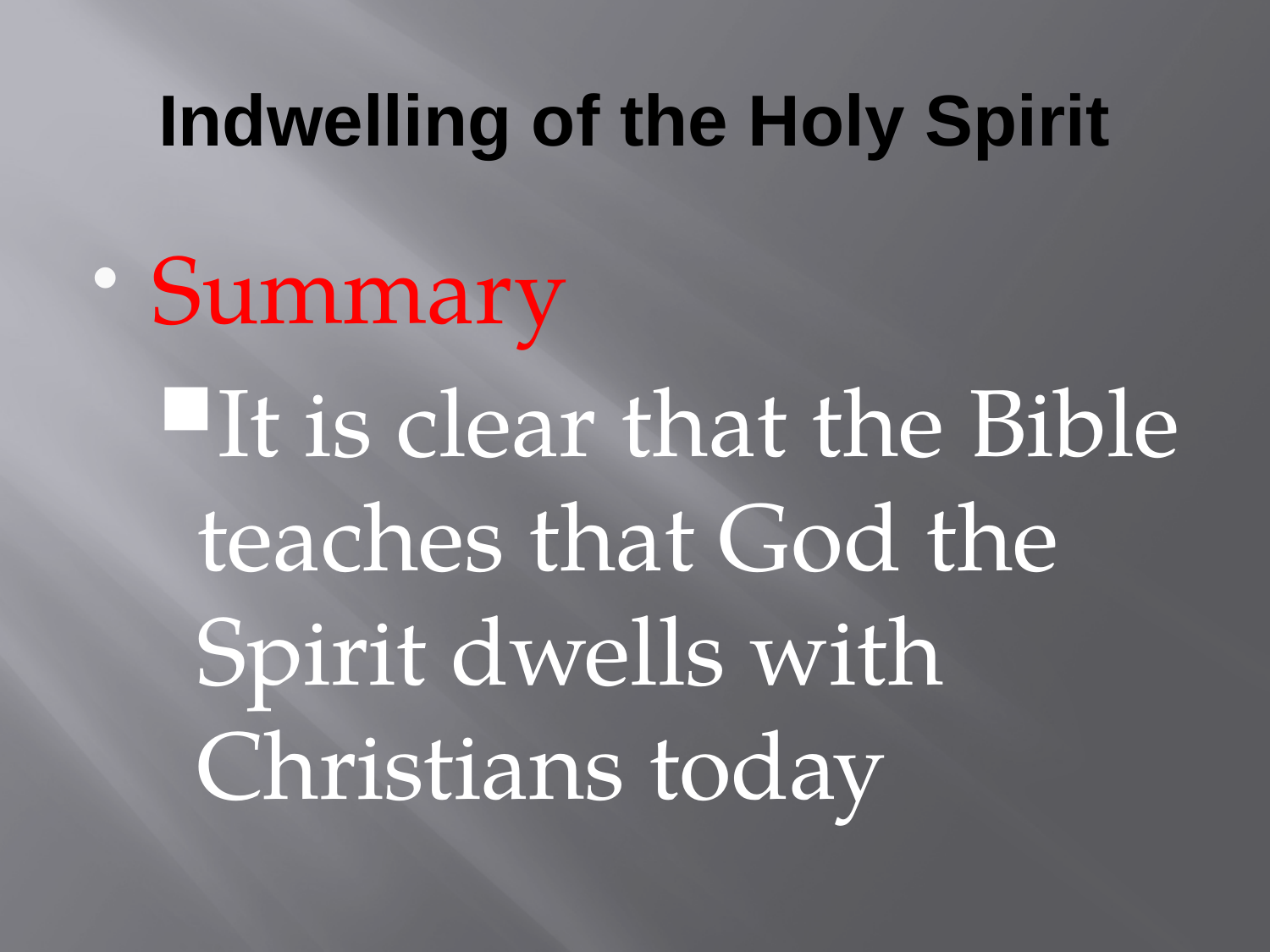

# Indwelling of the Holy Spirit
Summary
It is clear that the Bible teaches that God the Spirit dwells with Christians today